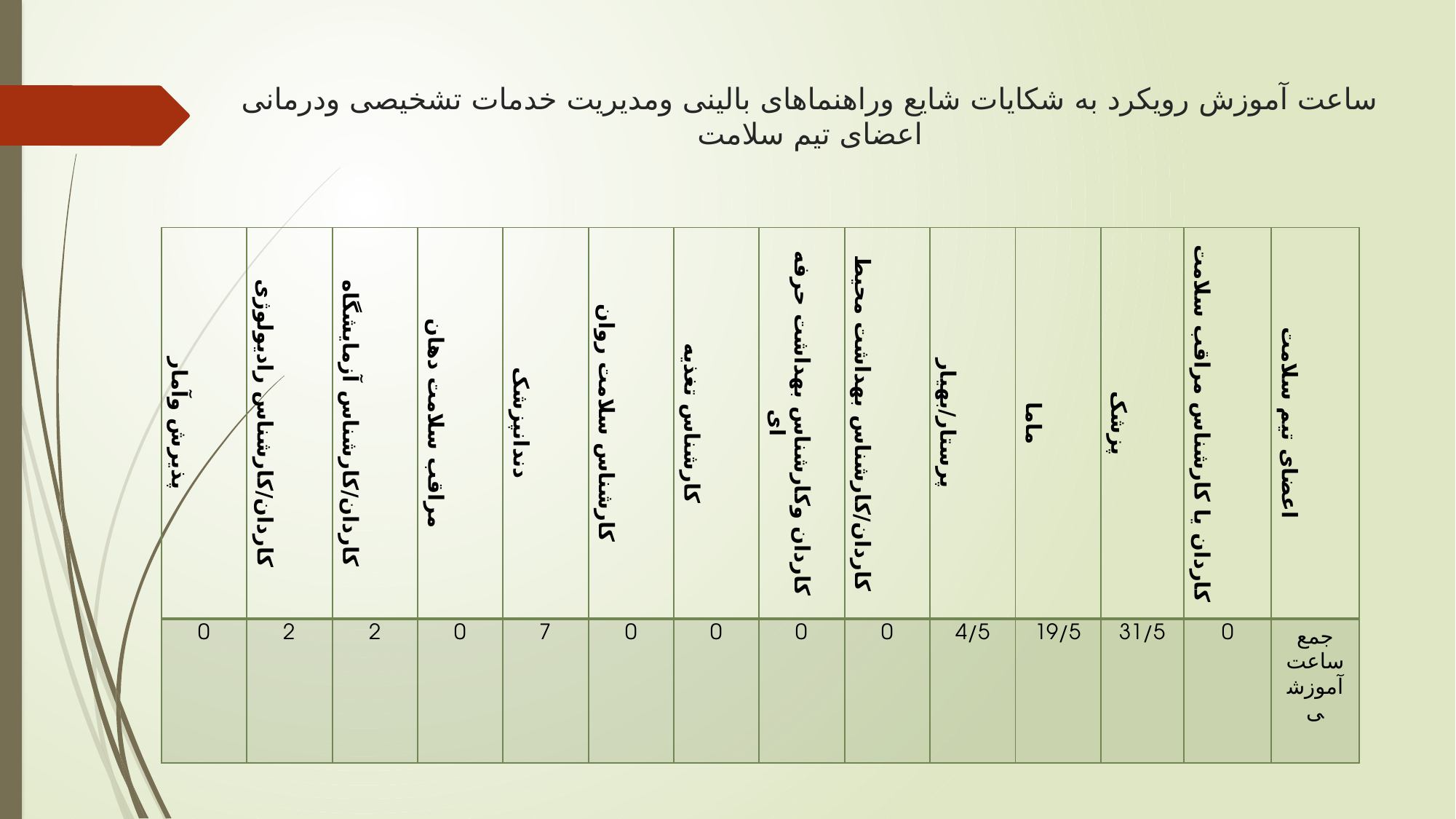

# ساعت آموزش رویکرد به شکایات شایع وراهنماهای بالینی ومدیریت خدمات تشخیصی ودرمانی اعضای تیم سلامت
| پذیرش وآمار | کاردان/کارشناس رادیولوژی | کاردان/کارشناس آزمایشگاه | مراقب سلامت دهان | دندانپزشک | کارشناس سلامت روان | کارشناس تغذیه | کاردان وکارشناس بهداشت حرفه ای | کاردان/کارشناس بهداشت محیط | پرستار/بهیار | ماما | پزشک | کاردان یا کارشناس مراقب سلامت | اعضای تیم سلامت |
| --- | --- | --- | --- | --- | --- | --- | --- | --- | --- | --- | --- | --- | --- |
| 0 | 2 | 2 | 0 | 7 | 0 | 0 | 0 | 0 | 4/5 | 19/5 | 31/5 | 0 | جمع ساعت آموزشی |